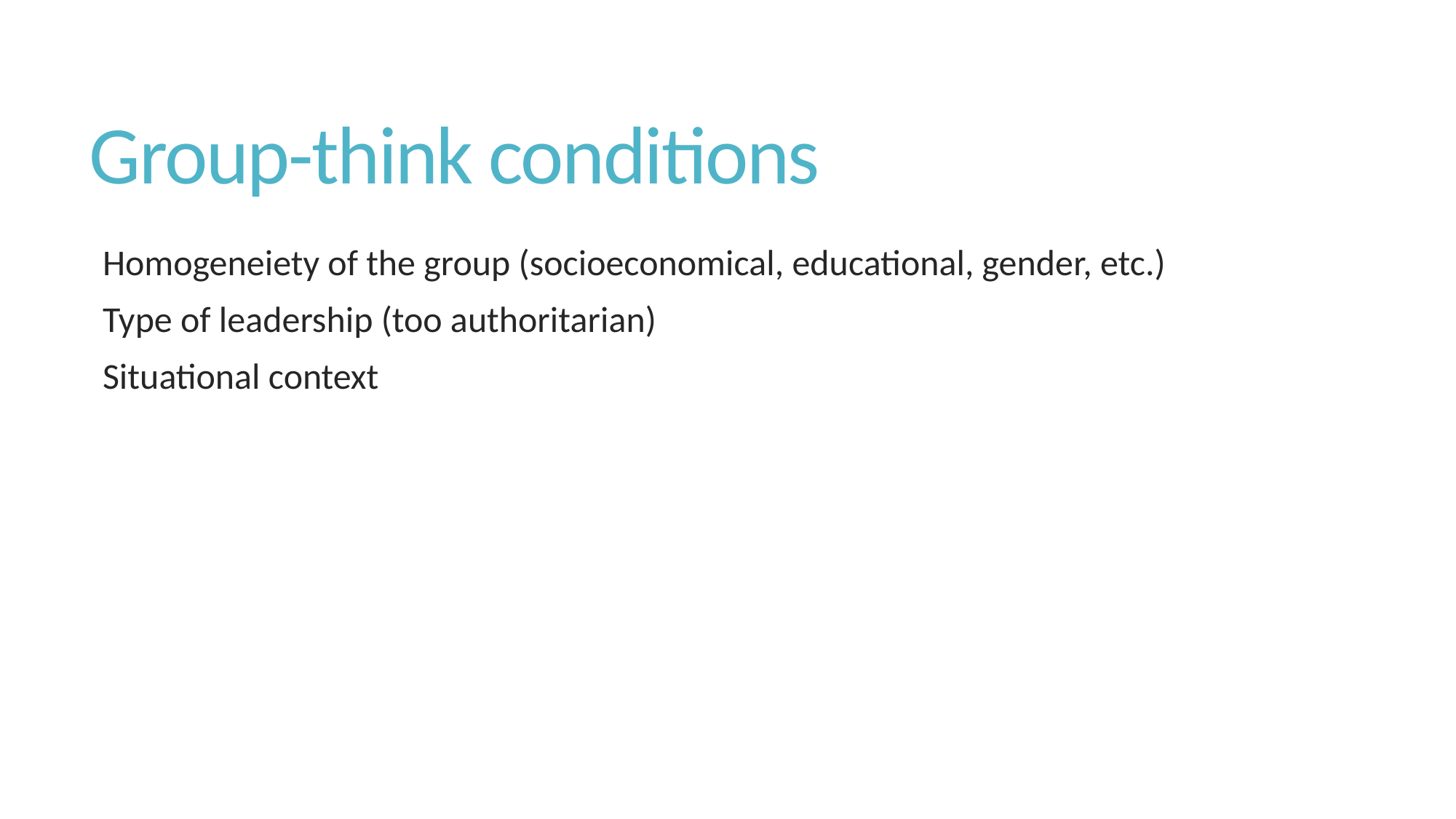

# Group-think conditions
Homogeneiety of the group (socioeconomical, educational, gender, etc.)
Type of leadership (too authoritarian)
Situational context